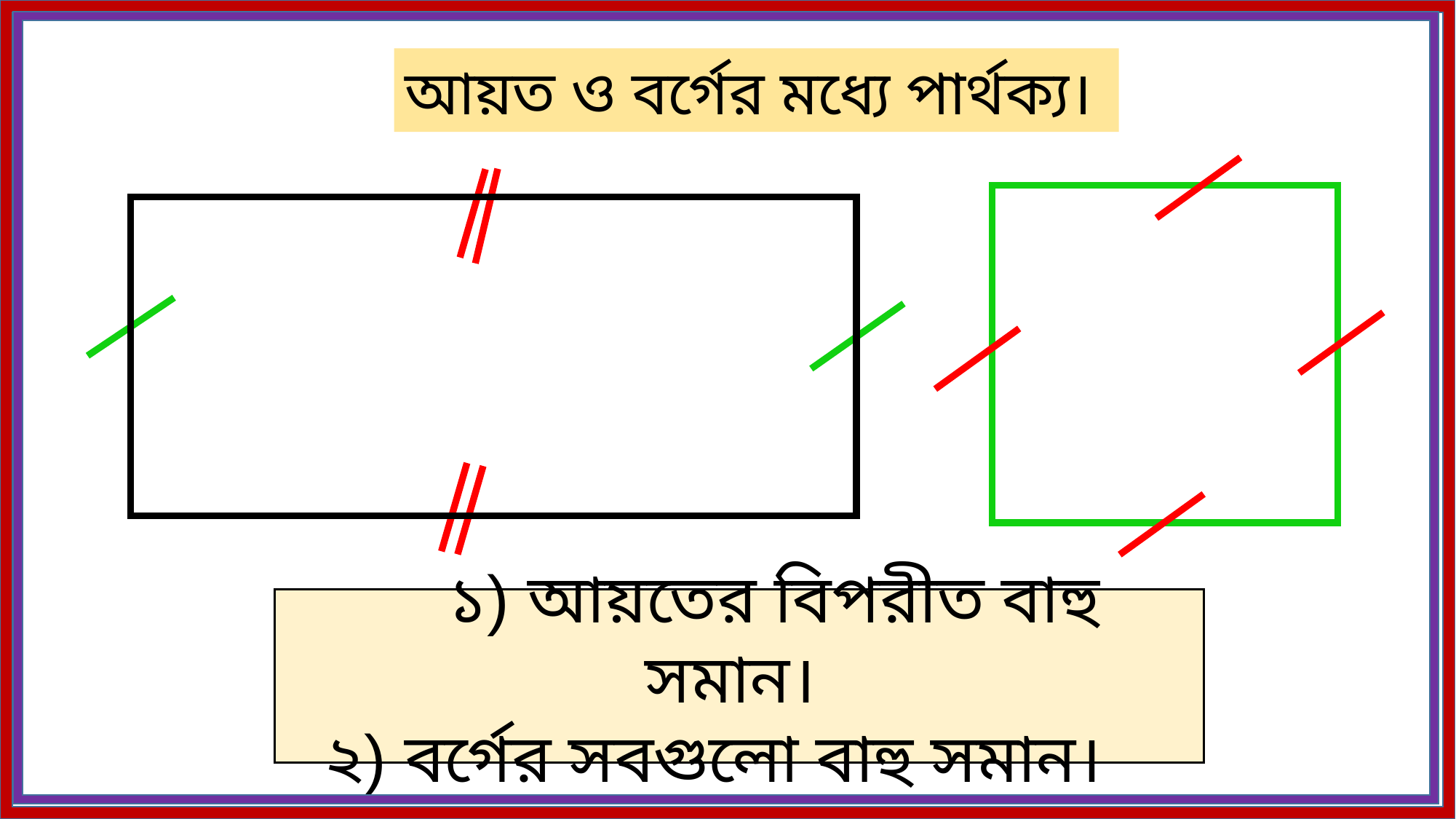

আয়ত ও বর্গের মধ্যে পার্থক্য।

    ১) আয়তের বিপরীত বাহু সমান।
২) বর্গের সবগুলো বাহু সমান।